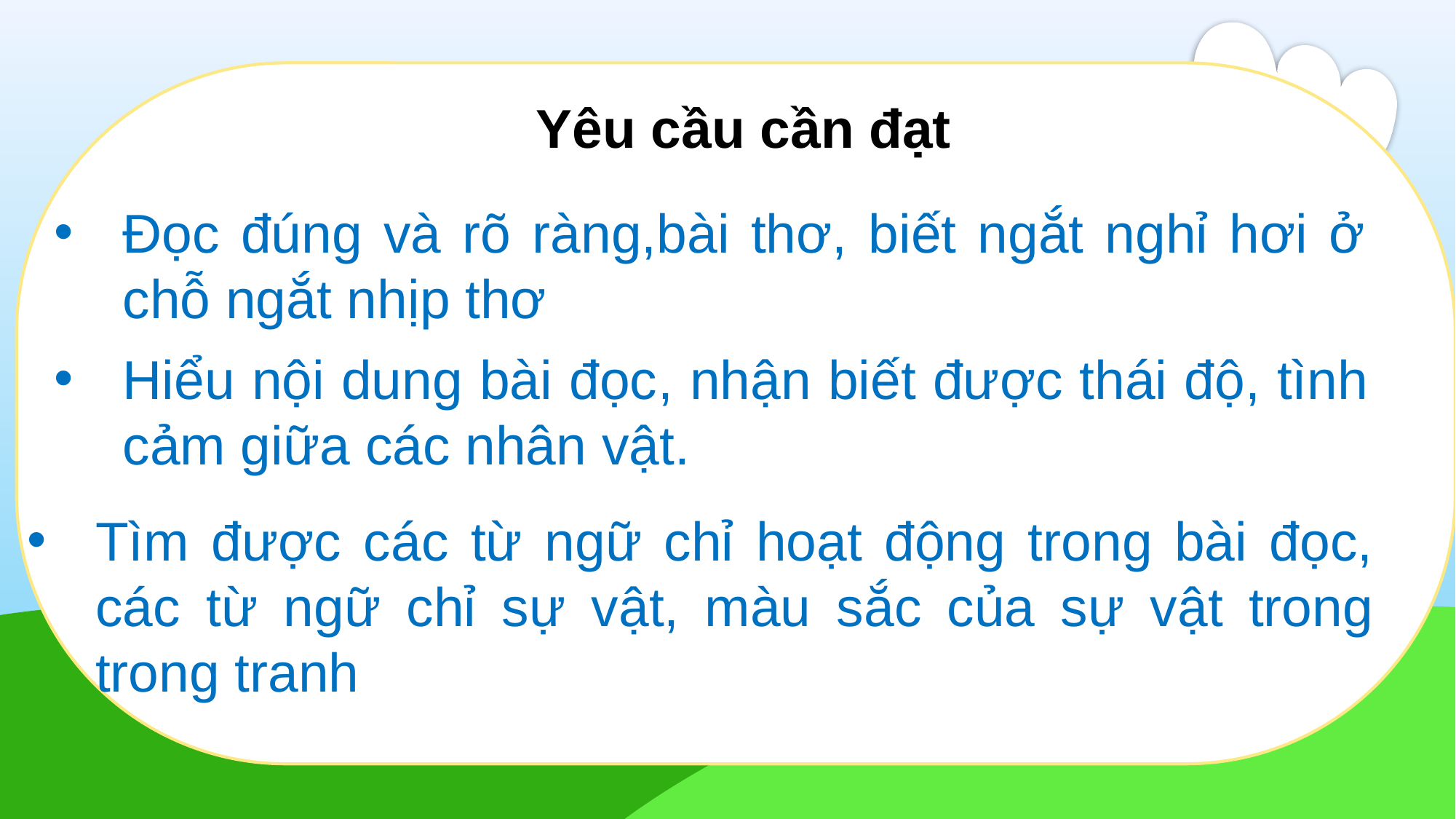

Yêu cầu cần đạt
Đọc đúng và rõ ràng,bài thơ, biết ngắt nghỉ hơi ở chỗ ngắt nhịp thơ
Hiểu nội dung bài đọc, nhận biết được thái độ, tình cảm giữa các nhân vật.
Tìm được các từ ngữ chỉ hoạt động trong bài đọc, các từ ngữ chỉ sự vật, màu sắc của sự vật trong trong tranh